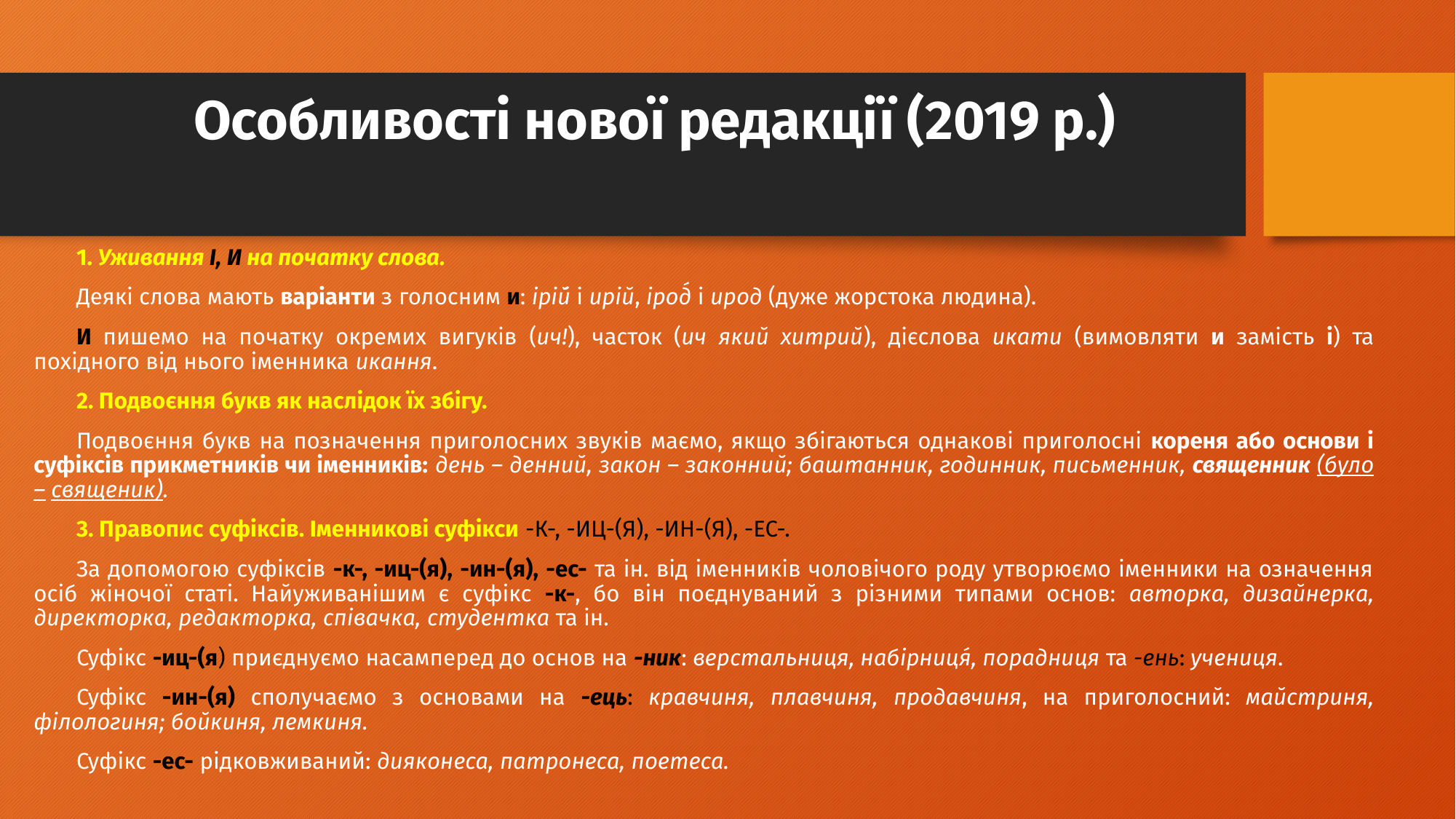

# Особливості нової редакції (2019 р.)
1. Уживання І, И на початку слова.
Деякі слова мають варіанти з голосним и: ірій́ і ирій, ірод́ і ирод (дуже жорстока людина).
И пишемо на початку окремих вигуків (ич!), часток (ич який хитрий), дієслова икати (вимовляти и замість і) та похідного від нього іменника икання.
2. Подвоєння букв як наслідок їх збігу.
Подвоєння букв на позначення приголосних звуків маємо, якщо збігаються однакові приголосні кореня або основи і суфіксів прикметників чи іменників: день – денний, закон – законний; баштанник, годинник, письменник, священник (було – священик).
3. Правопис суфіксів. Іменникові суфікси -К-, -ИЦ-(Я), -ИН-(Я), -ЕС-.
За допомогою суфіксів -к-, -иц-(я), -ин-(я), -ес- та ін. від іменників чоловічого роду утворюємо іменники на означення осіб жіночої статі. Найуживанішим є суфікс -к-, бо він поєднуваний з різними типами основ: авторка, дизайнерка, директорка, редакторка, співачка, студентка та ін.
Суфікс -иц-(я) приєднуємо насамперед до основ на -ник: верстальниця, набірниця́, порадниця та -ень: учениця.
Суфікс -ин-(я) сполучаємо з основами на -ець: кравчиня, плавчиня, продавчиня, на приголосний: майстриня, філологиня; бойкиня, лемкиня.
Суфікс -ес- рідковживаний: дияконеса, патронеса, поетеса.